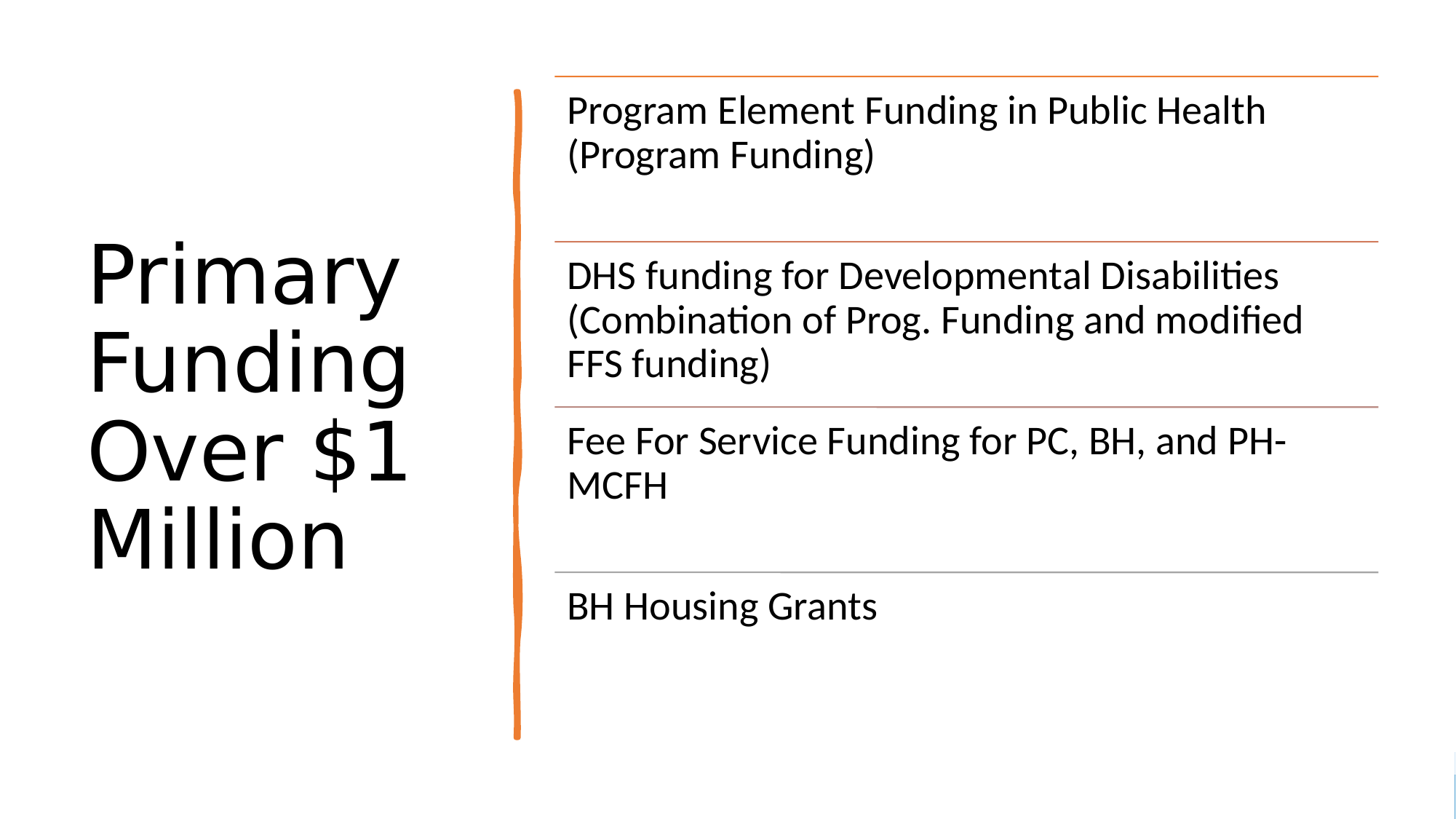

Program Element Funding in Public Health (Program Funding)
DHS funding for Developmental Disabilities (Combination of Prog. Funding and modified FFS funding)
Fee For Service Funding for PC, BH, and PH-MCFH
BH Housing Grants
# Primary Funding Over $1 Million